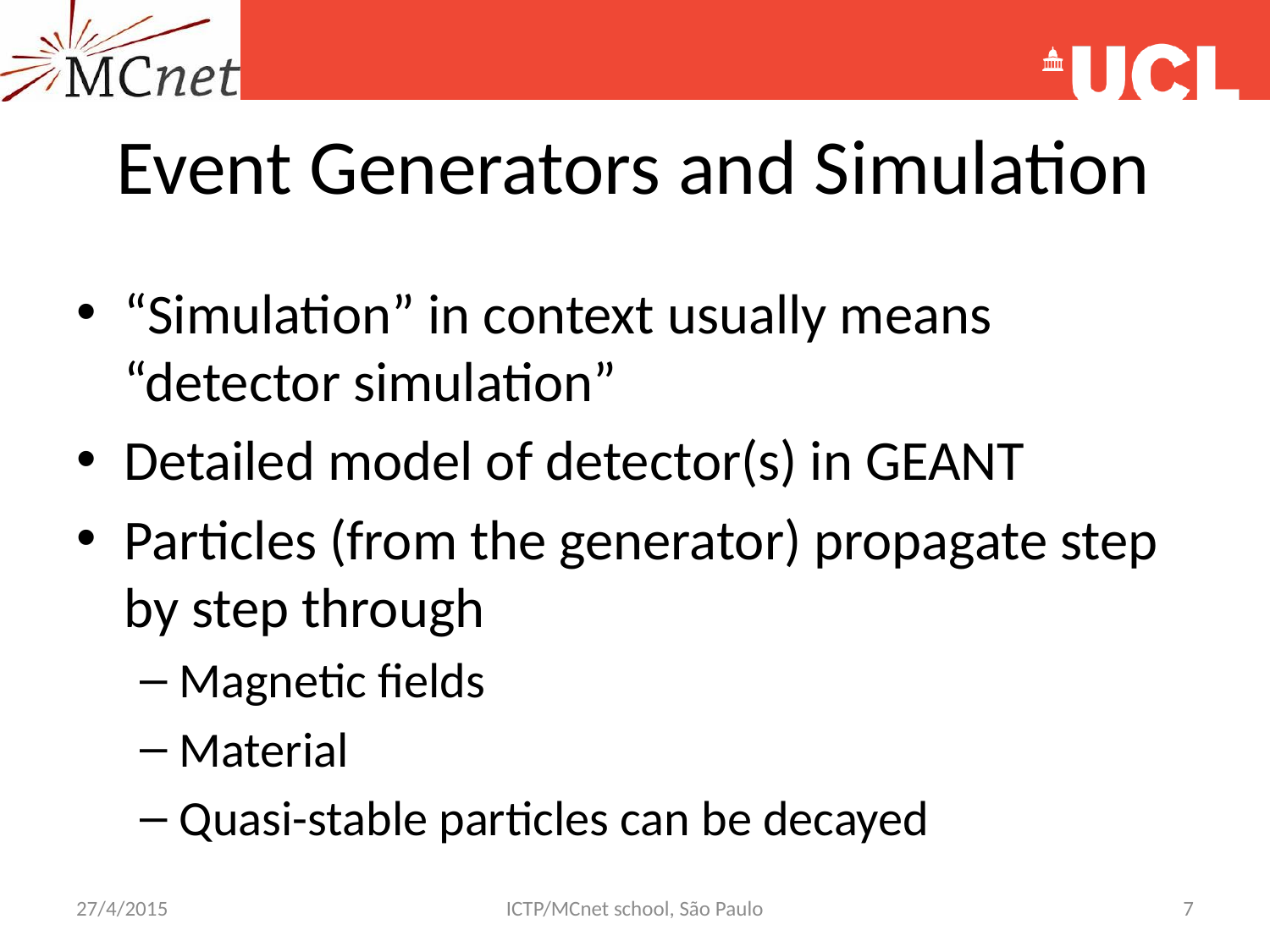

# Event Generators and Simulation
“Simulation” in context usually means “detector simulation”
Detailed model of detector(s) in GEANT
Particles (from the generator) propagate step by step through
Magnetic fields
Material
Quasi-stable particles can be decayed

27/4/2015
ICTP/MCnet school, São Paulo
7